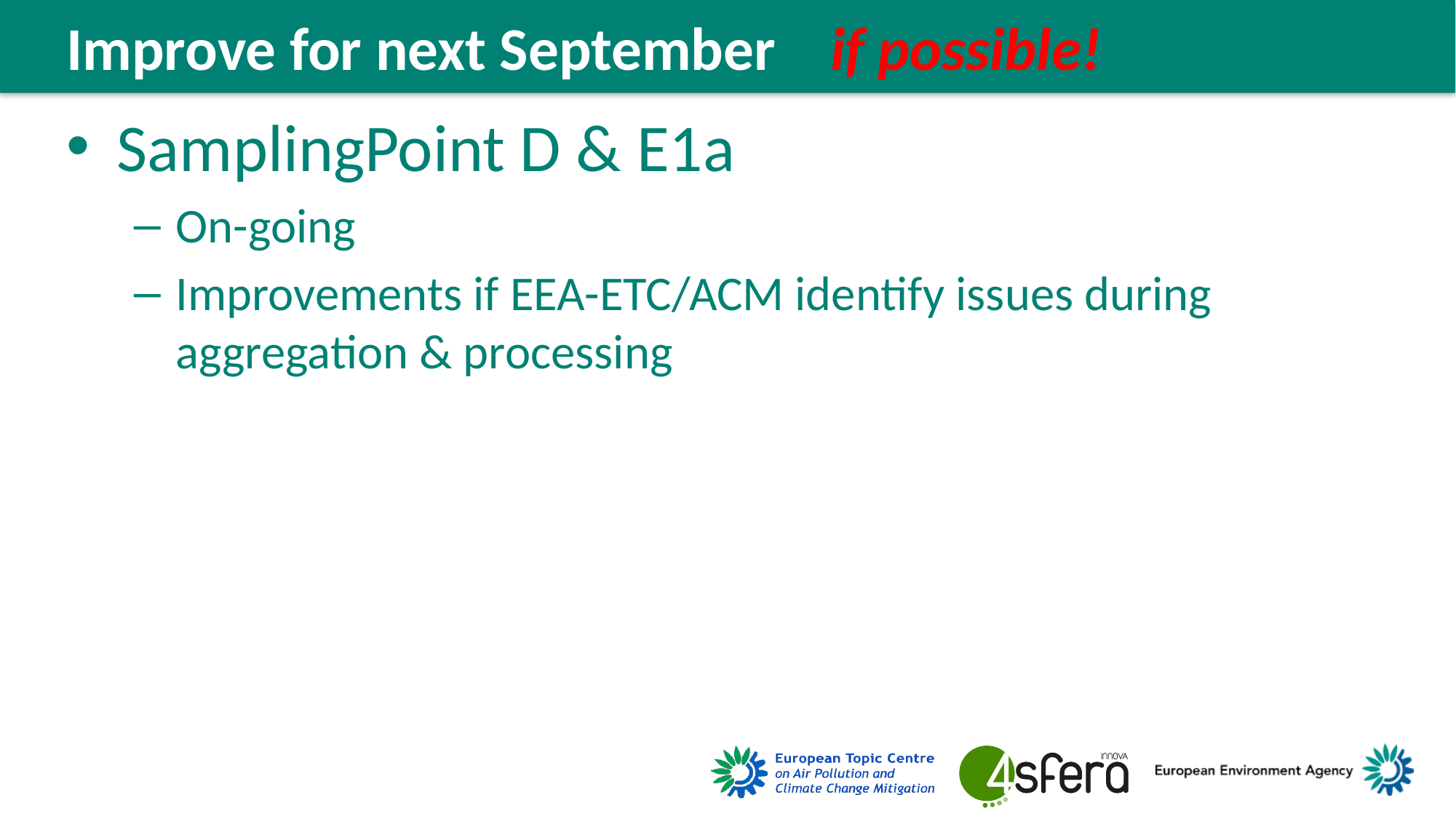

Improve for next September 	if possible!
SamplingPoint D & E1a
On-going
Improvements if EEA-ETC/ACM identify issues during aggregation & processing